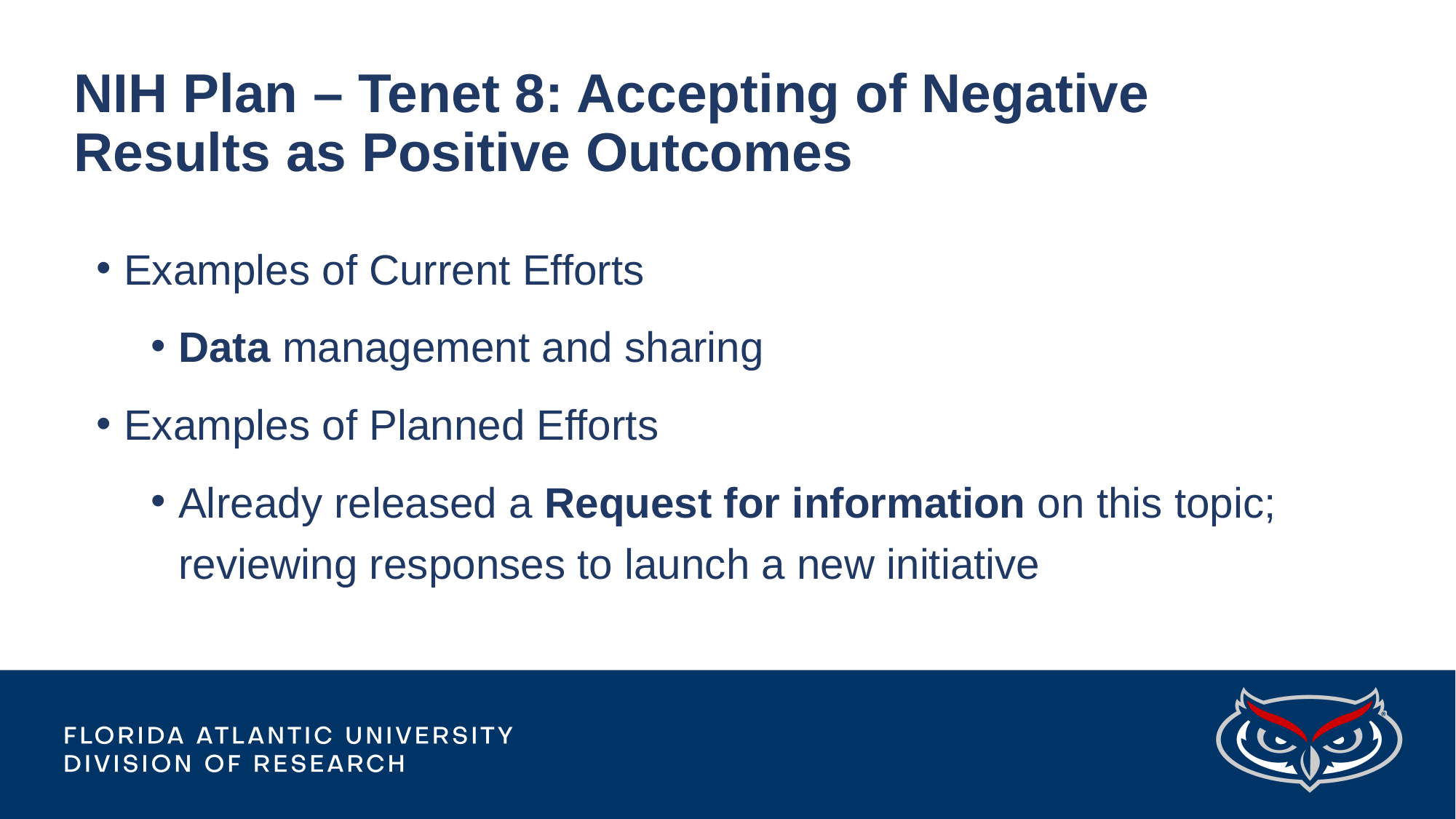

# NIH Plan – Tenet 8: Accepting of Negative Results as Positive Outcomes
Examples of Current Efforts
Data management and sharing
Examples of Planned Efforts
Already released a Request for information on this topic; reviewing responses to launch a new initiative